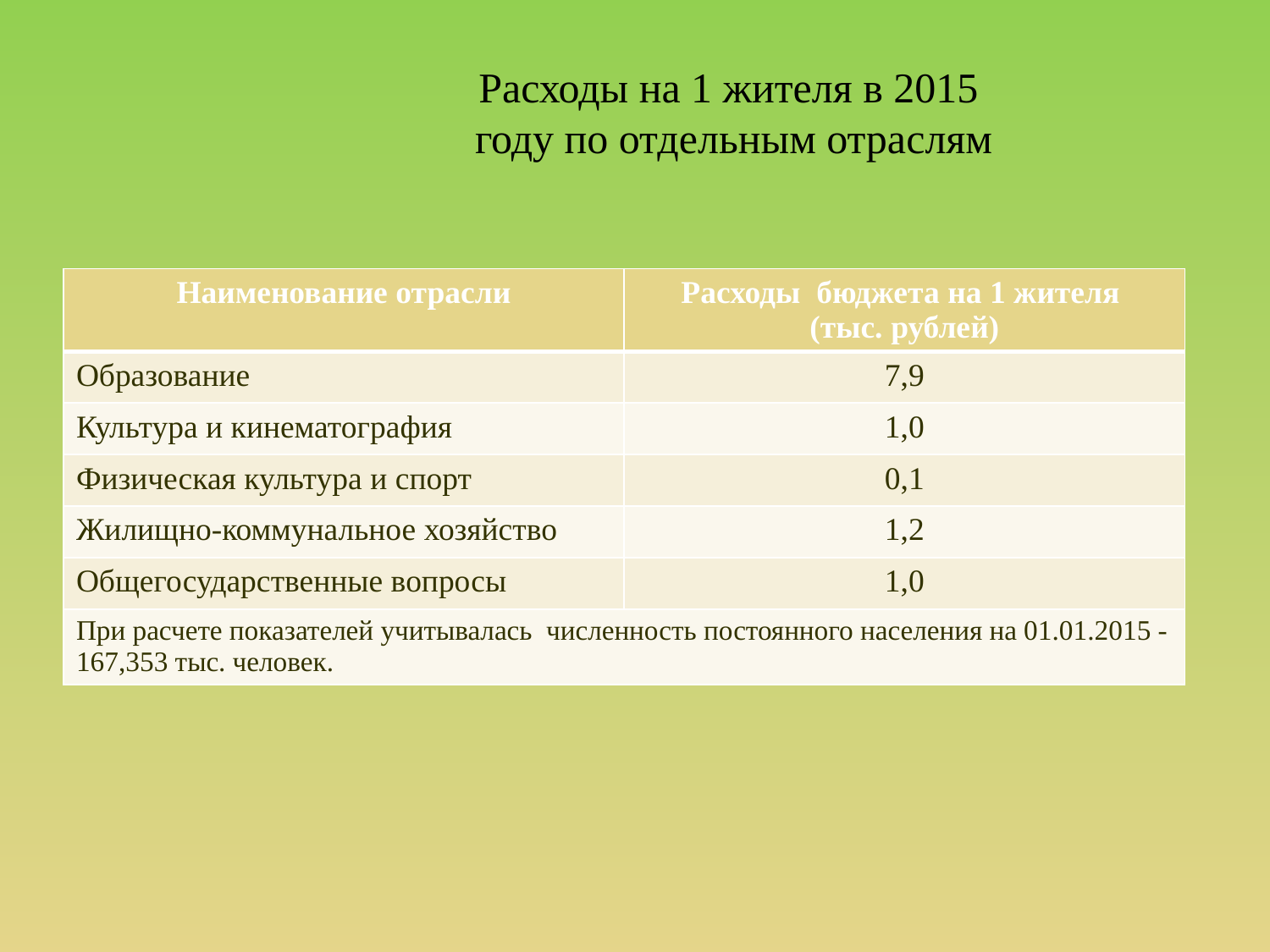

# Расходы на 1 жителя в 2015 году по отдельным отраслям
| Наименование отрасли | Расходы бюджета на 1 жителя (тыс. рублей) |
| --- | --- |
| Образование | 7,9 |
| Культура и кинематография | 1,0 |
| Физическая культура и спорт | 0,1 |
| Жилищно-коммунальное хозяйство | 1,2 |
| Общегосударственные вопросы | 1,0 |
| При расчете показателей учитывалась численность постоянного населения на 01.01.2015 -167,353 тыс. человек. |  |